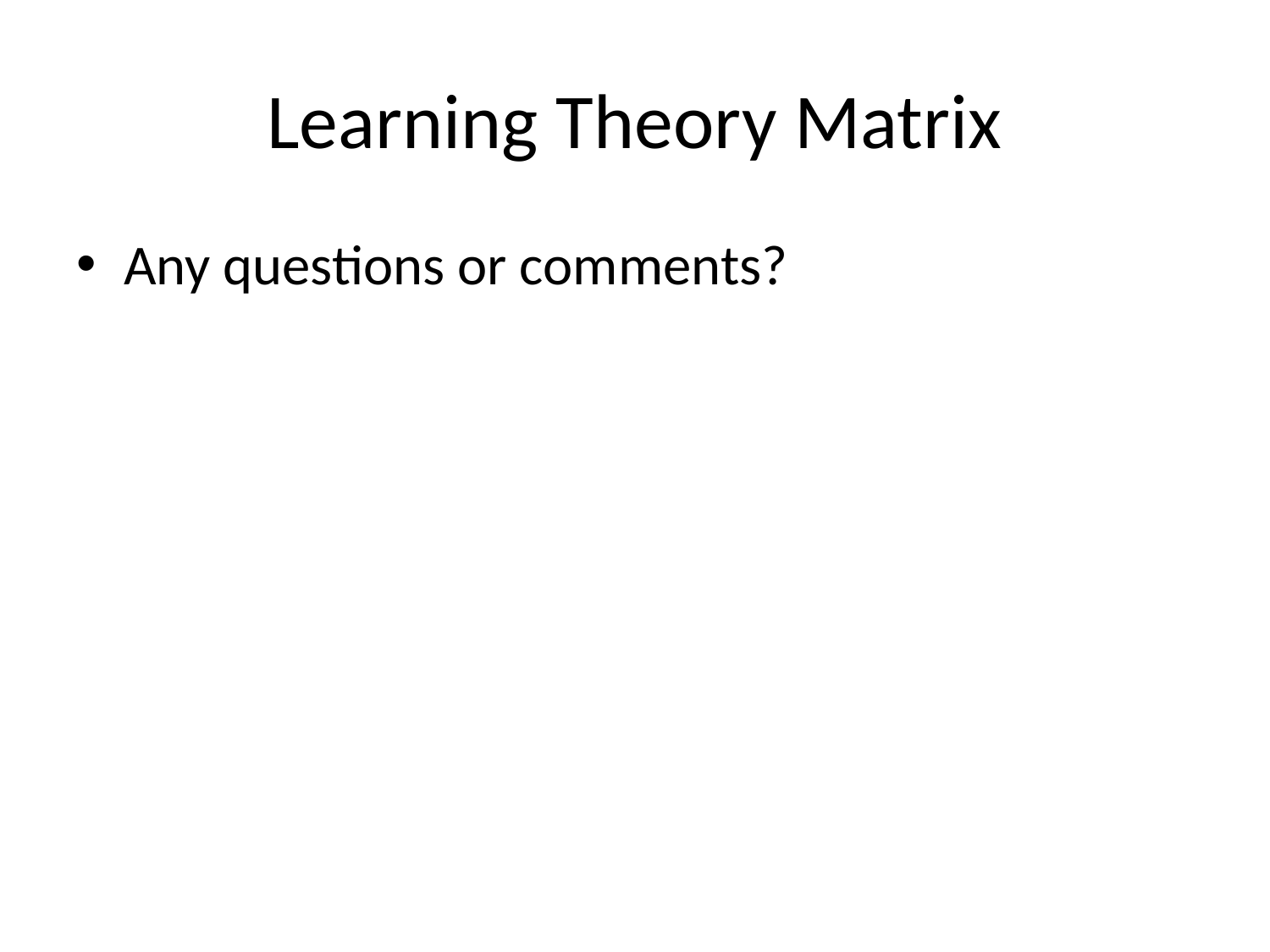

# Learning Theory Matrix
Any questions or comments?